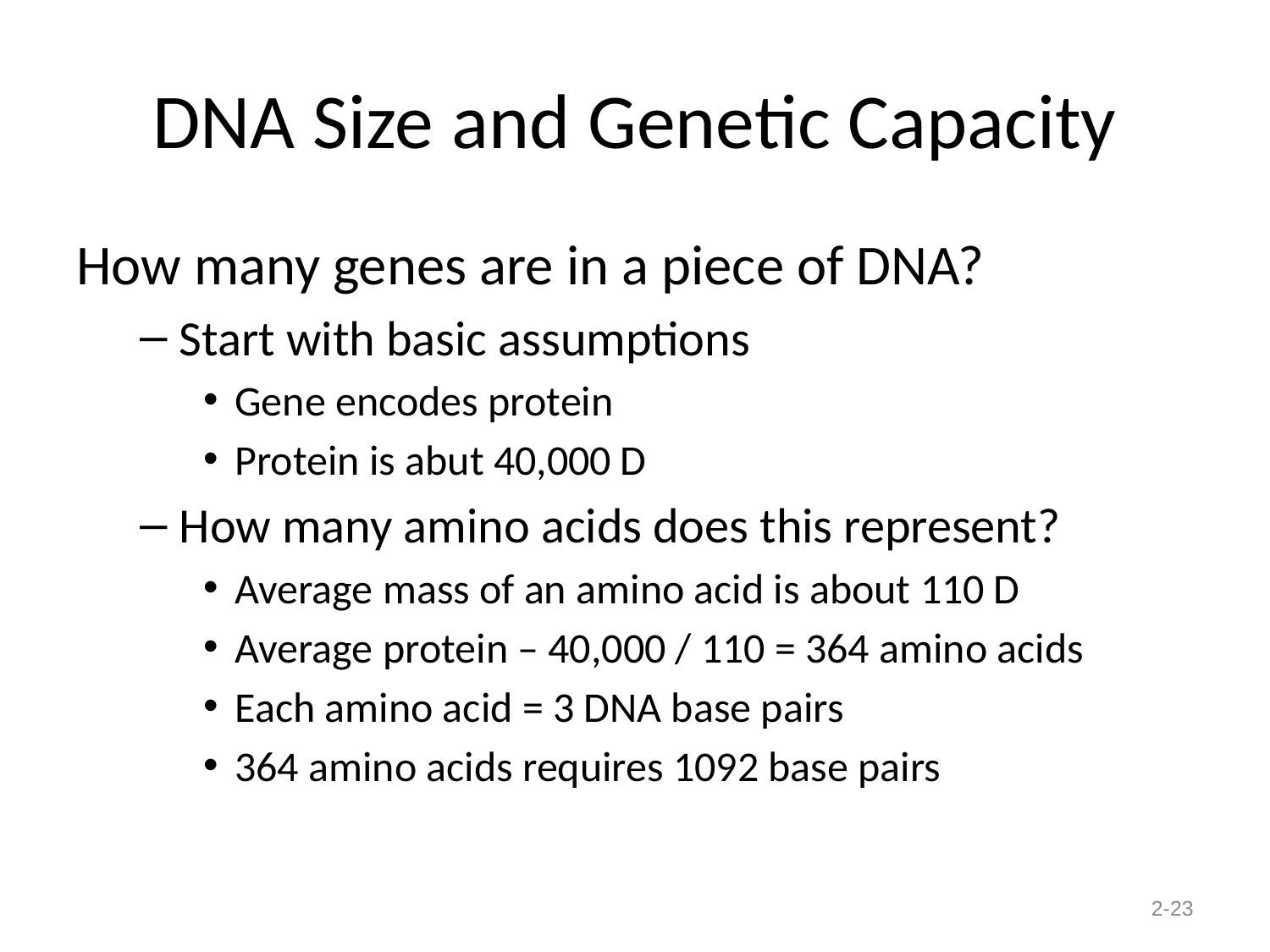

# DNA Size and Genetic Capacity
How many genes are in a piece of DNA?
Start with basic assumptions
Gene encodes protein
Protein is abut 40,000 D
How many amino acids does this represent?
Average mass of an amino acid is about 110 D
Average protein – 40,000 / 110 = 364 amino acids
Each amino acid = 3 DNA base pairs
364 amino acids requires 1092 base pairs
2-23